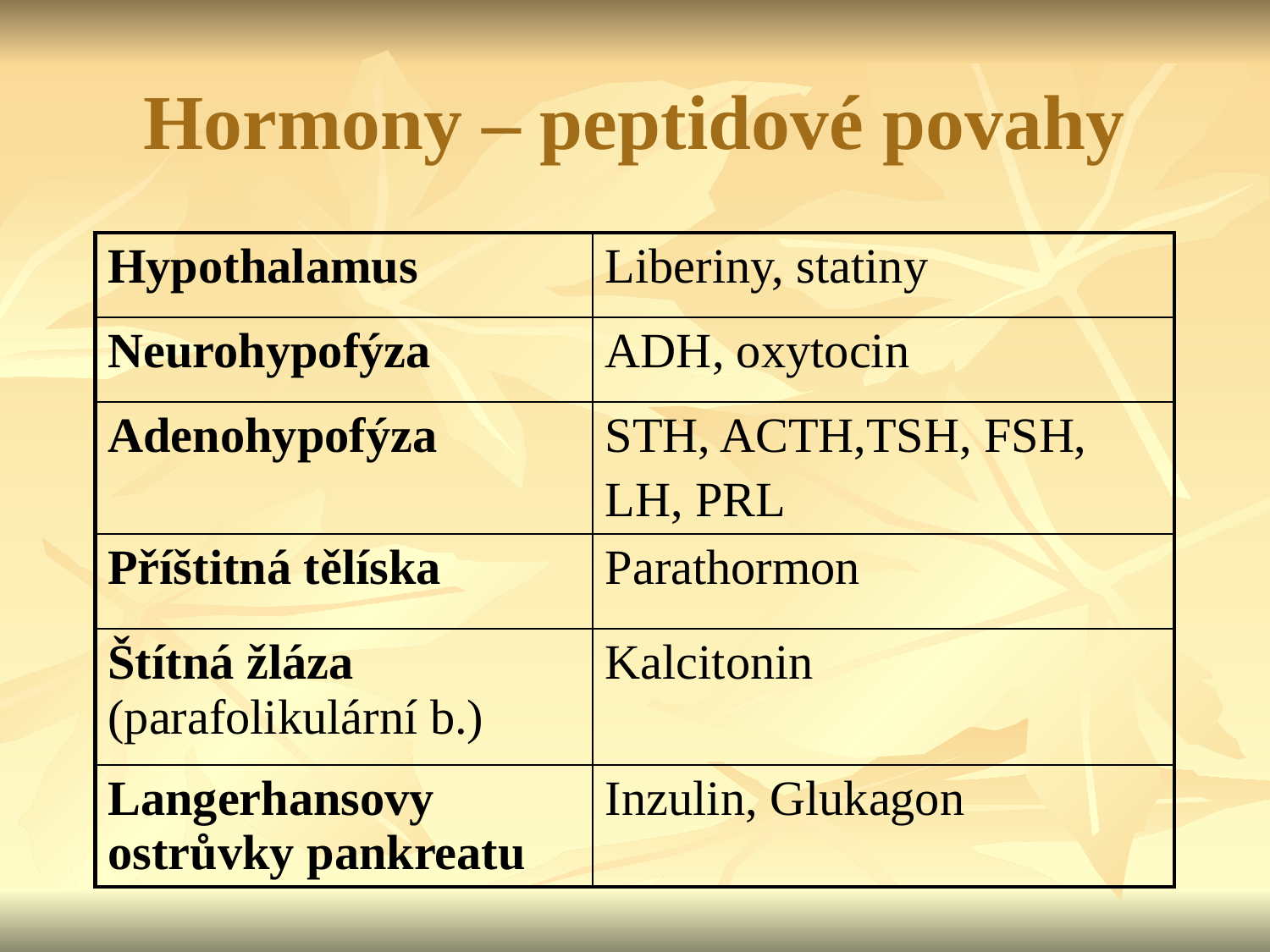

Hormony – peptidové povahy
| Hypothalamus | Liberiny, statiny |
| --- | --- |
| Neurohypofýza | ADH, oxytocin |
| Adenohypofýza | STH, ACTH,TSH, FSH, LH, PRL |
| Příštitná tělíska | Parathormon |
| Štítná žláza (parafolikulární b.) | Kalcitonin |
| Langerhansovy ostrůvky pankreatu | Inzulin, Glukagon |